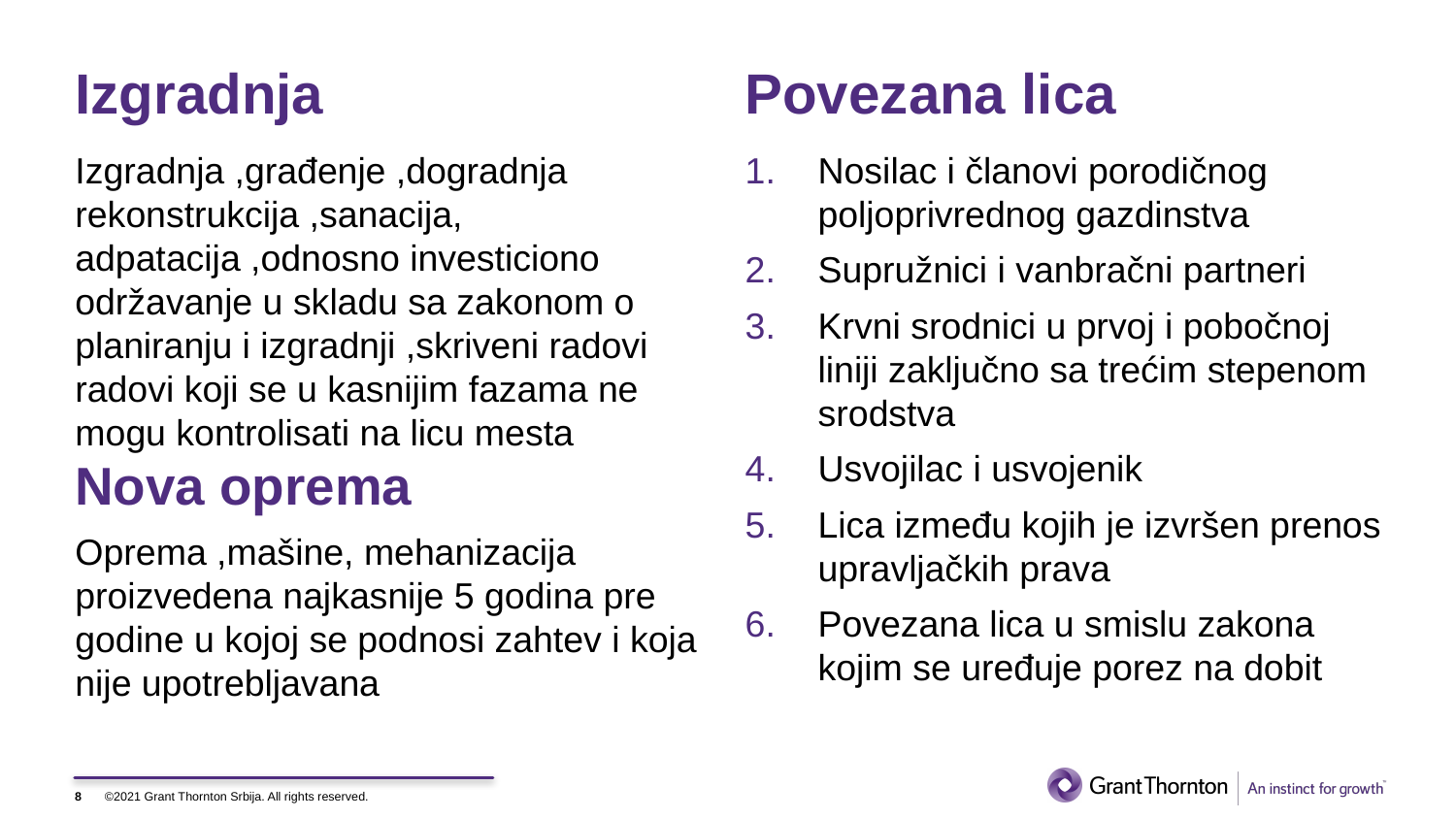

# Izgradnja
Povezana lica
Izgradnja ,građenje ,dogradnja rekonstrukcija ,sanacija, adpatacija ,odnosno investiciono održavanje u skladu sa zakonom o planiranju i izgradnji ,skriveni radovi radovi koji se u kasnijim fazama ne mogu kontrolisati na licu mesta

Nosilac i članovi porodičnog poljoprivrednog gazdinstva
Supružnici i vanbračni partneri
Krvni srodnici u prvoj i pobočnoj liniji zaključno sa trećim stepenom srodstva
Usvojilac i usvojenik
Lica između kojih je izvršen prenos upravljačkih prava
Povezana lica u smislu zakona kojim se uređuje porez na dobit
Nova oprema
Oprema ,mašine, mehanizacija proizvedena najkasnije 5 godina pre godine u kojoj se podnosi zahtev i koja nije upotrebljavana
8